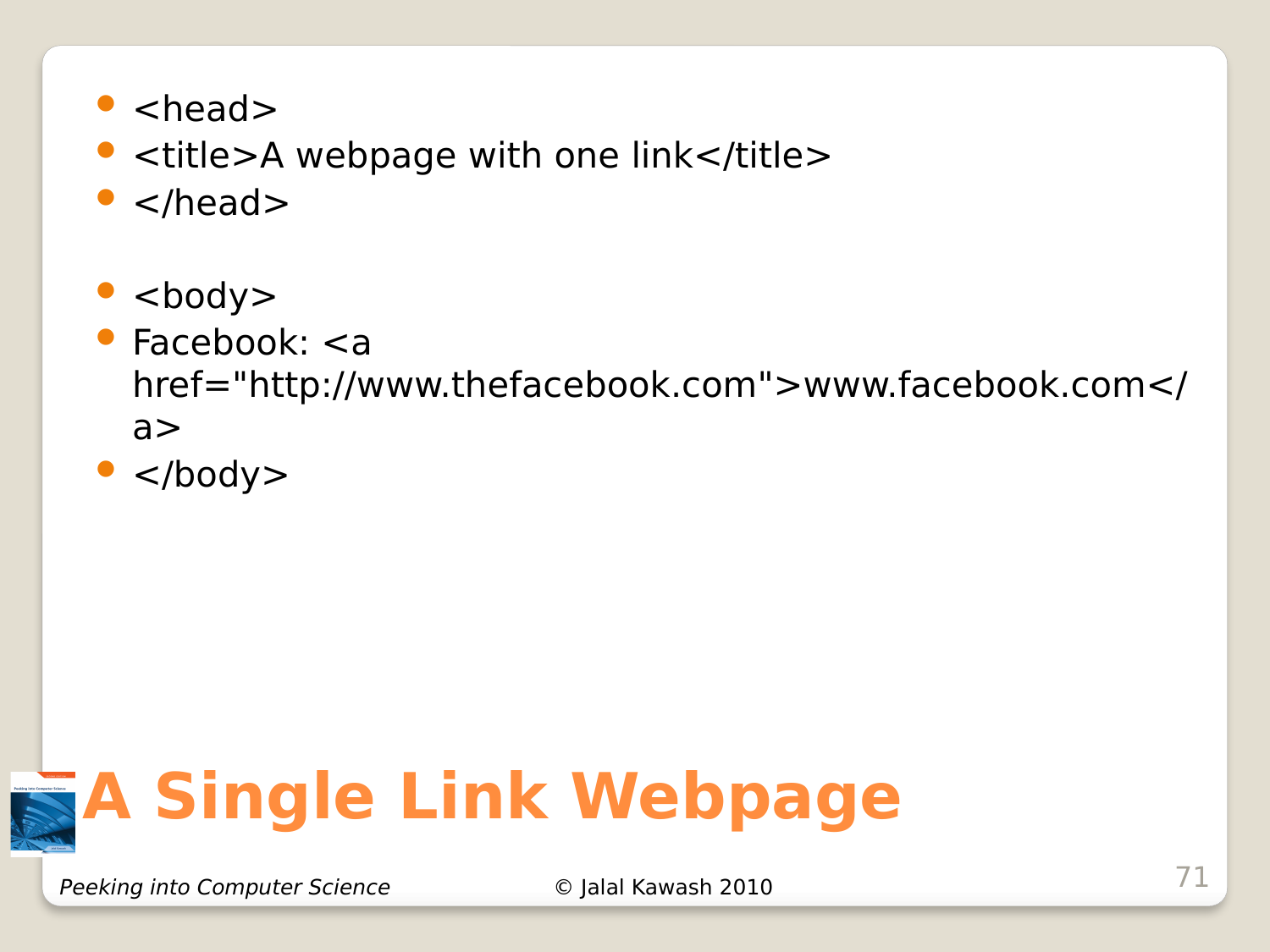

<head>
<title>A webpage with one link</title>
</head>

<body>
Facebook: <a href="http://www.thefacebook.com">www.facebook.com</a>
</body>

# A Single Link Webpage
71